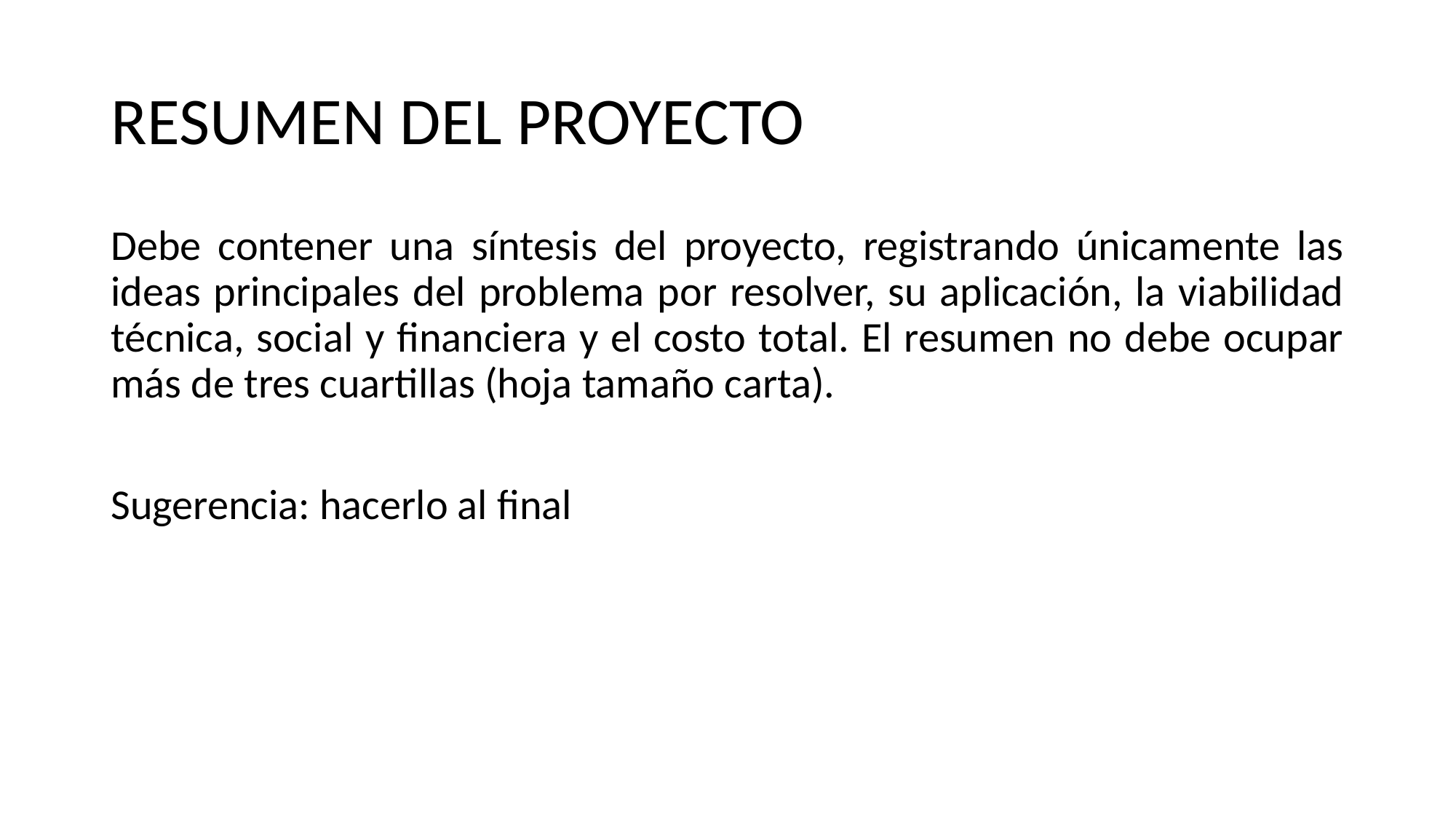

# RESUMEN DEL PROYECTO
Debe contener una síntesis del proyecto, registrando únicamente las ideas principales del problema por resolver, su aplicación, la viabilidad técnica, social y financiera y el costo total. El resumen no debe ocupar más de tres cuartillas (hoja tamaño carta).

Sugerencia: hacerlo al final